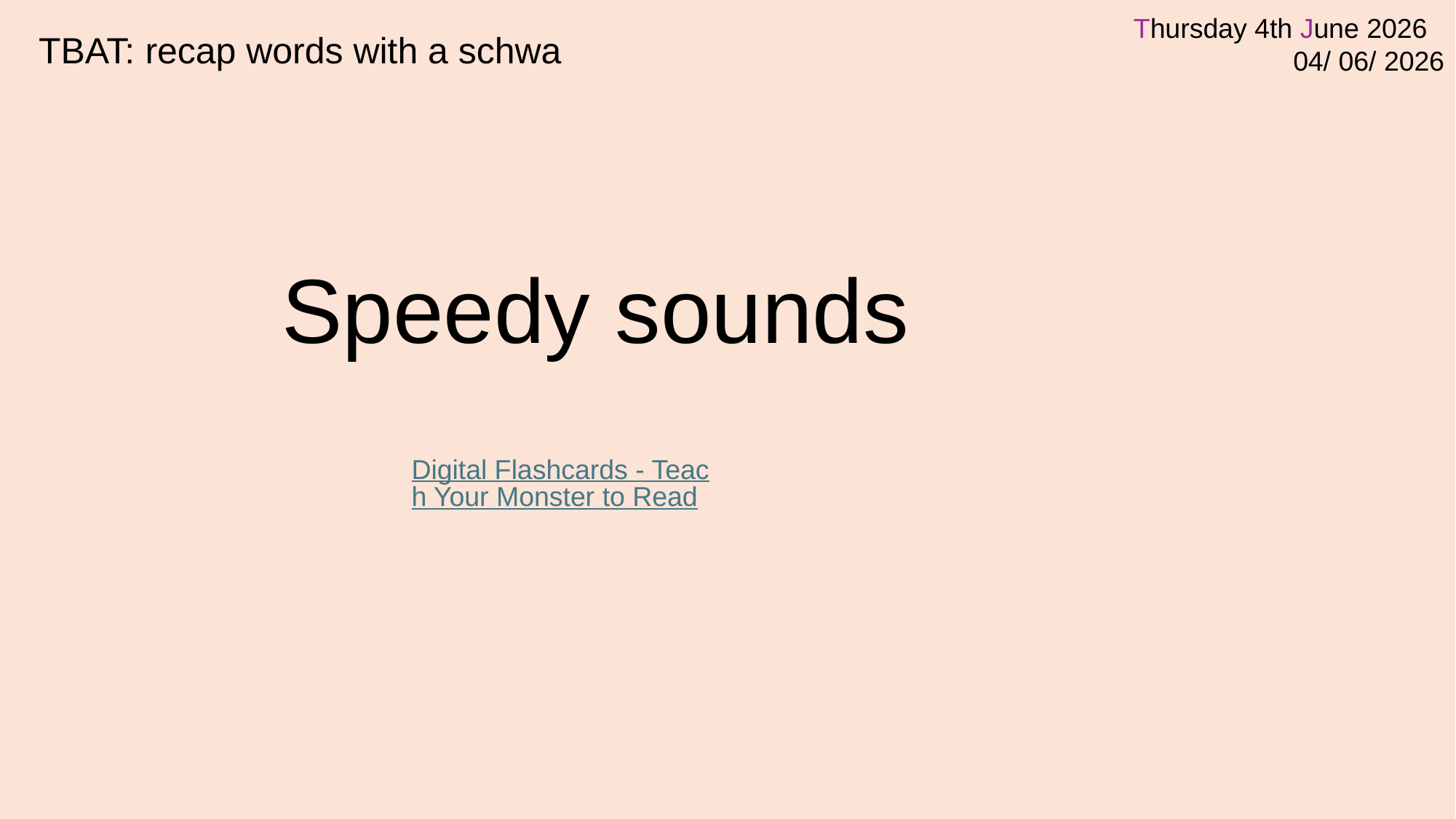

TBAT: recap words with a schwa
Speedy sounds
Digital Flashcards - Teach Your Monster to Read